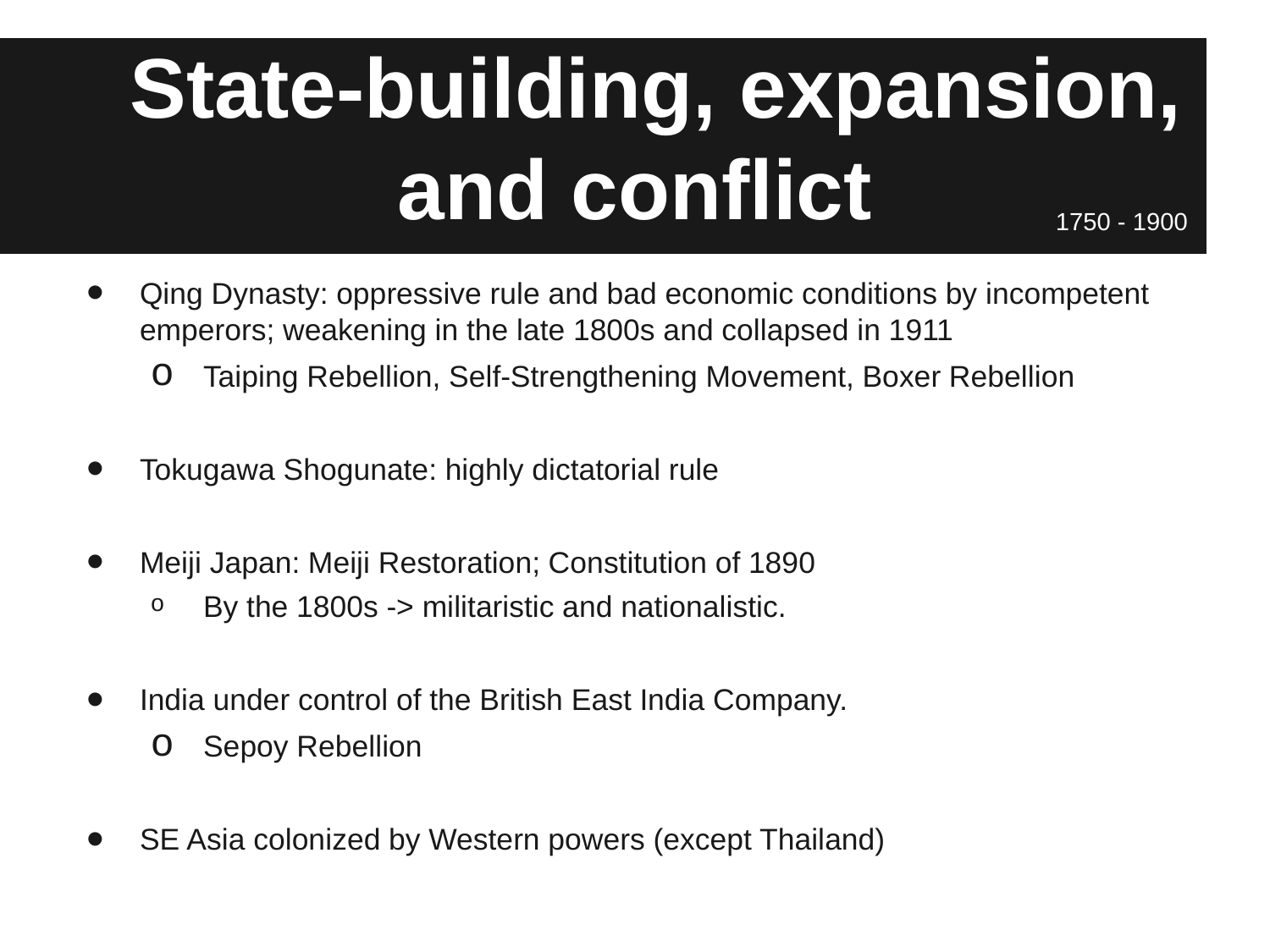

# State-building, expansion, and conflict
1750 - 1900

Qing Dynasty: oppressive rule and bad economic conditions by incompetent emperors; weakening in the late 1800s and collapsed in 1911
Taiping Rebellion, Self-Strengthening Movement, Boxer Rebellion

Tokugawa Shogunate: highly dictatorial rule

Meiji Japan: Meiji Restoration; Constitution of 1890
By the 1800s -> militaristic and nationalistic.

India under control of the British East India Company.
Sepoy Rebellion

SE Asia colonized by Western powers (except Thailand)